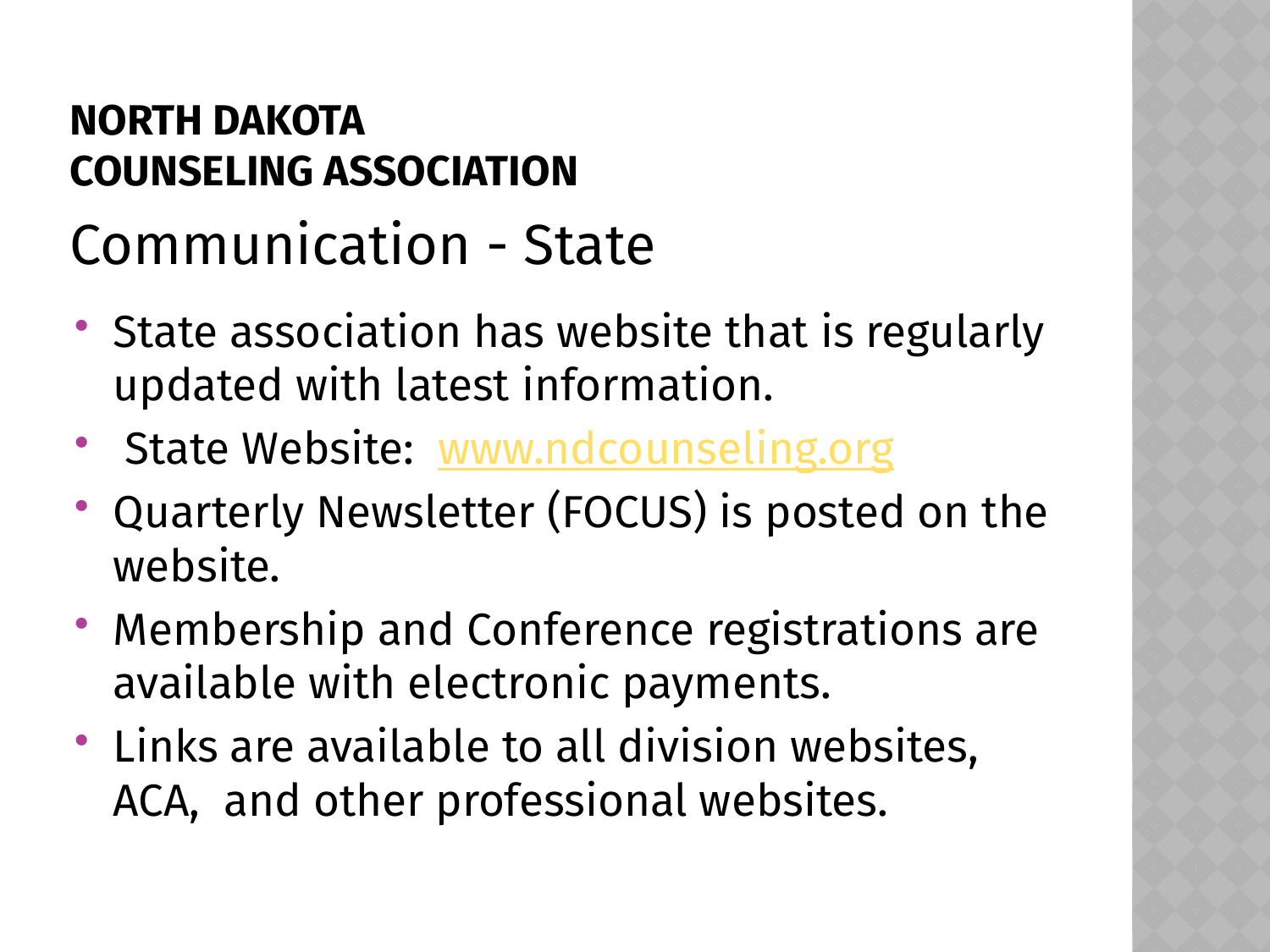

# North Dakota Counseling Association
Communication - State
State association has website that is regularly updated with latest information.
 State Website:  www.ndcounseling.org
Quarterly Newsletter (FOCUS) is posted on the website.
Membership and Conference registrations are available with electronic payments.
Links are available to all division websites, ACA,  and other professional websites.